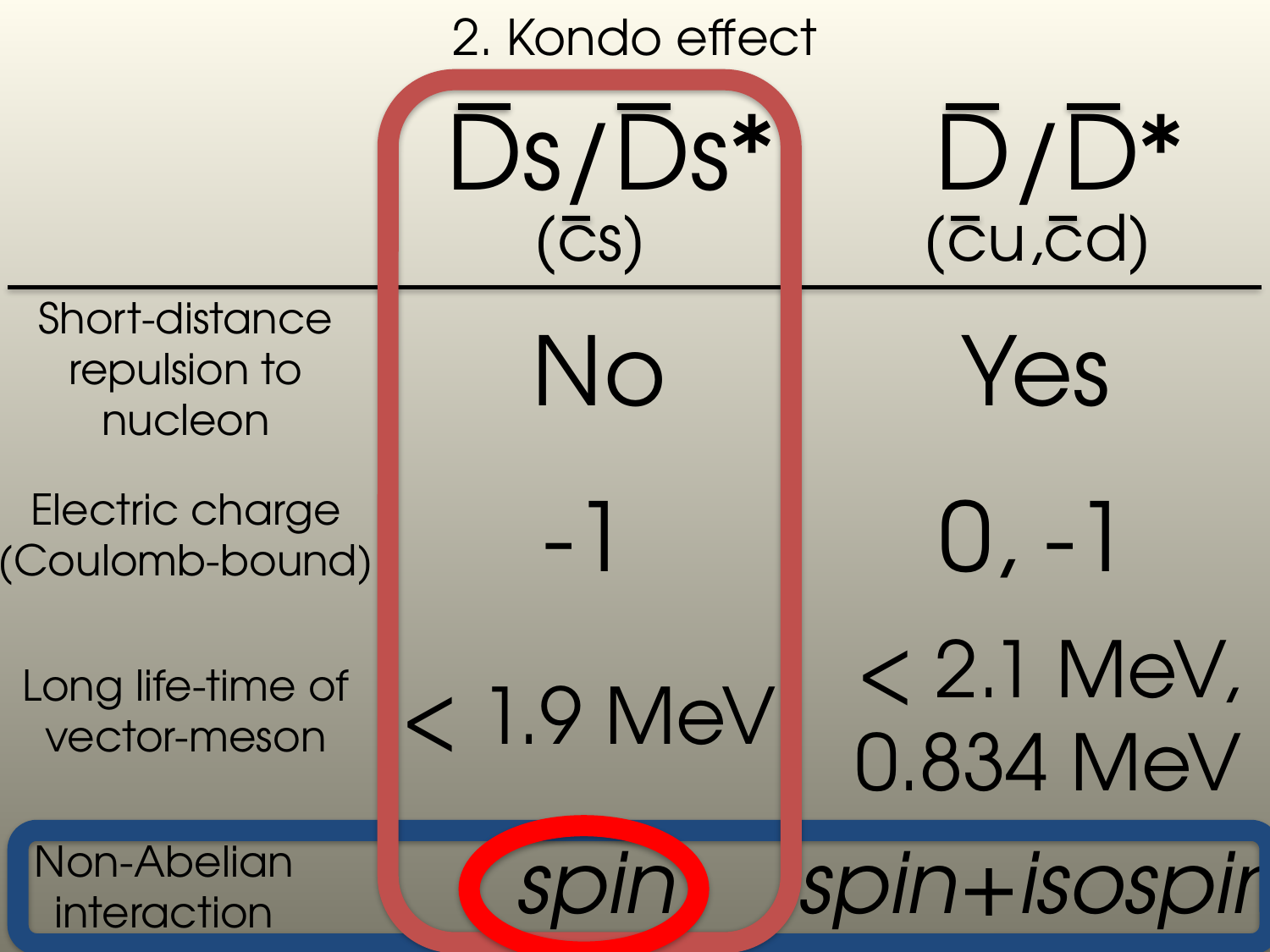

2. Kondo effect

Ds/Ds*
D/D*
(cs)
(cu,cd)
Short-distance
repulsion to
nucleon
No
Yes
-1
0, -1
Electric charge
(Coulomb-bound)
< 2.1 MeV,
0.834 MeV
Long life-time of
vector-meson
< 1.9 MeV
spin
spin+isospin
Non-Abelian
interaction